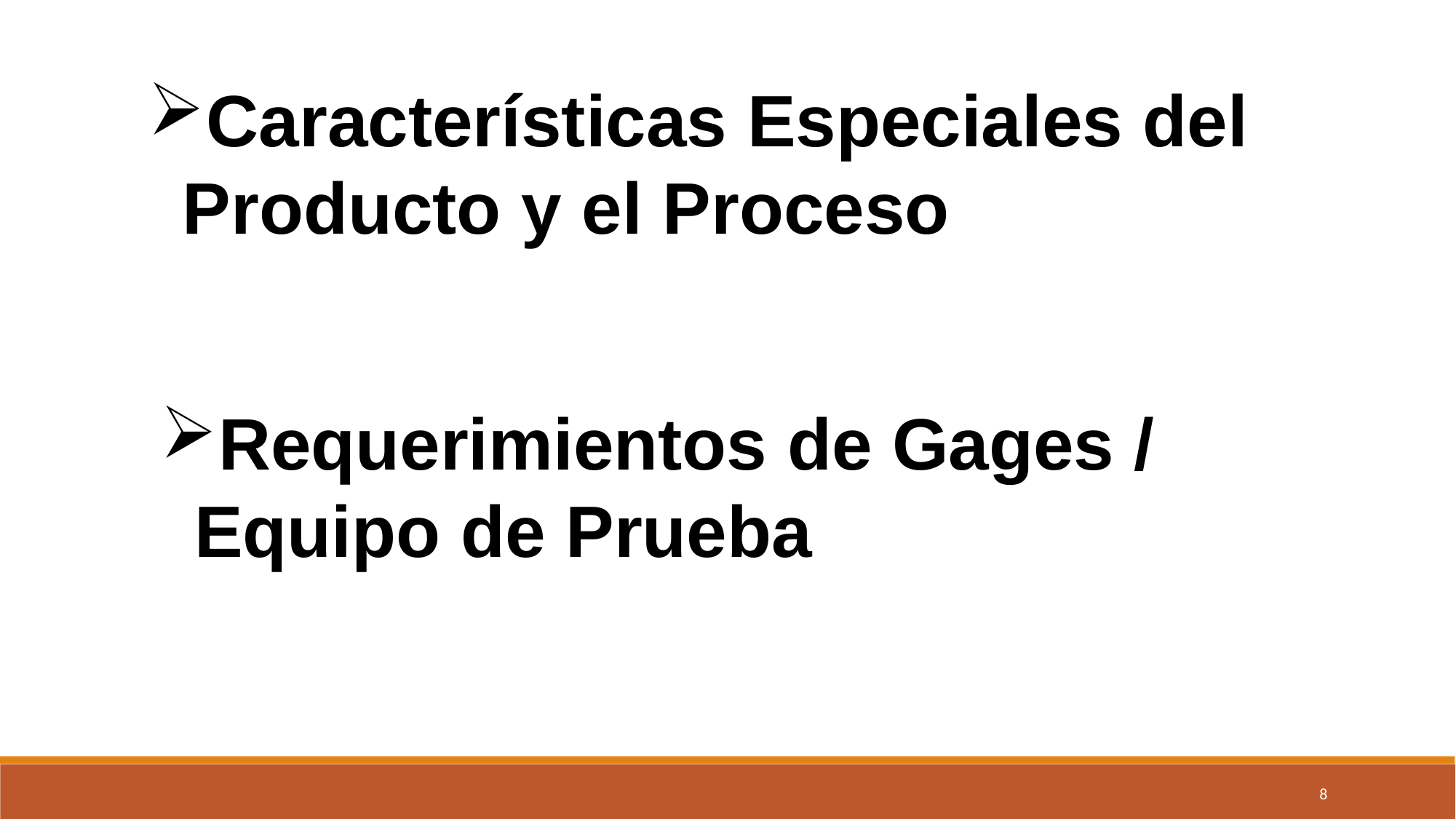

Características Especiales del Producto y el Proceso
Requerimientos de Gages / Equipo de Prueba
8